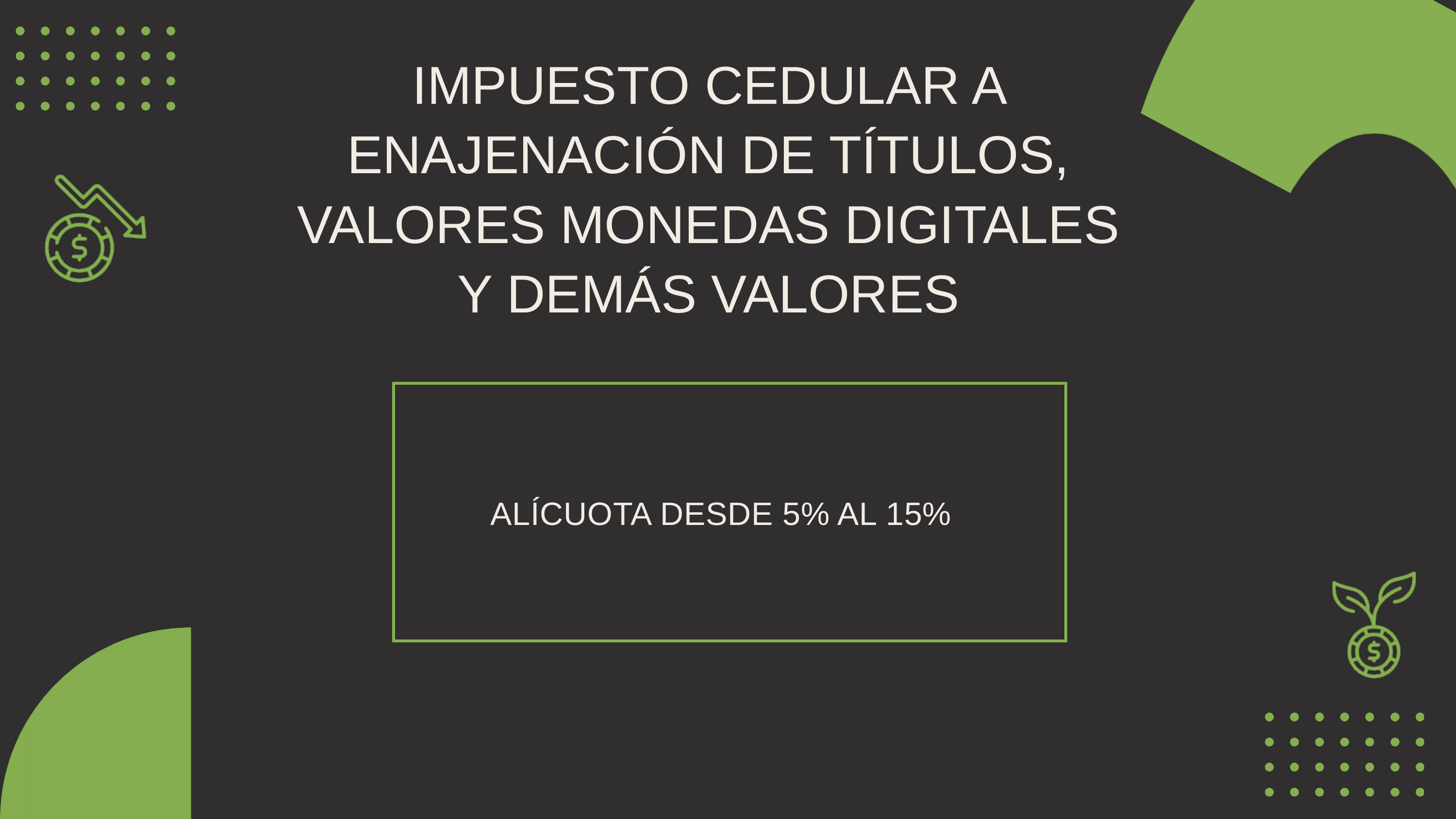

IMPUESTO CEDULAR A ENAJENACIÓN DE TÍTULOS, VALORES MONEDAS DIGITALES Y DEMÁS VALORES

ALÍCUOTA DESDE 5% AL 15%